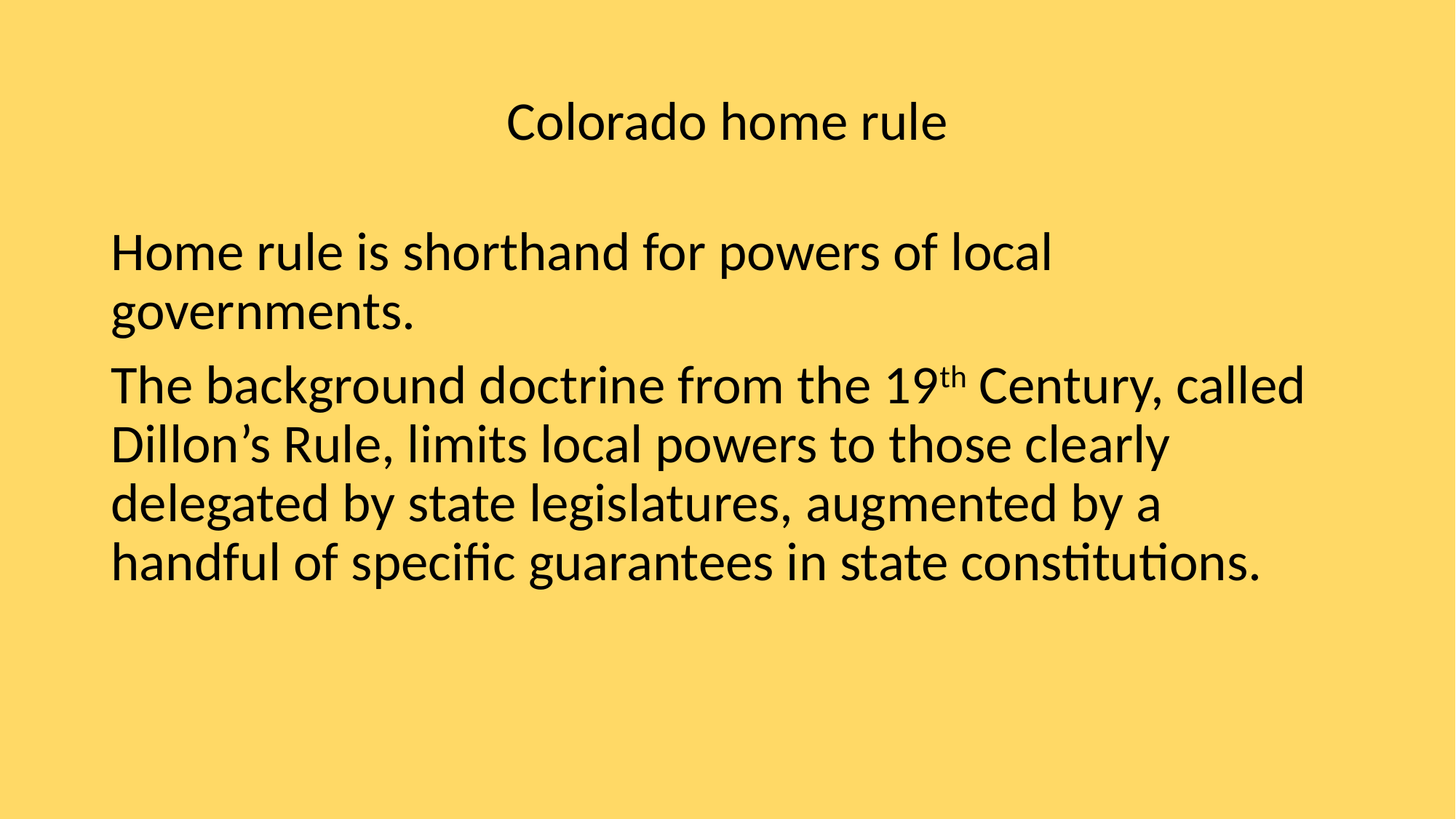

# Colorado home rule
Home rule is shorthand for powers of local governments.
The background doctrine from the 19th Century, called Dillon’s Rule, limits local powers to those clearly delegated by state legislatures, augmented by a handful of specific guarantees in state constitutions.